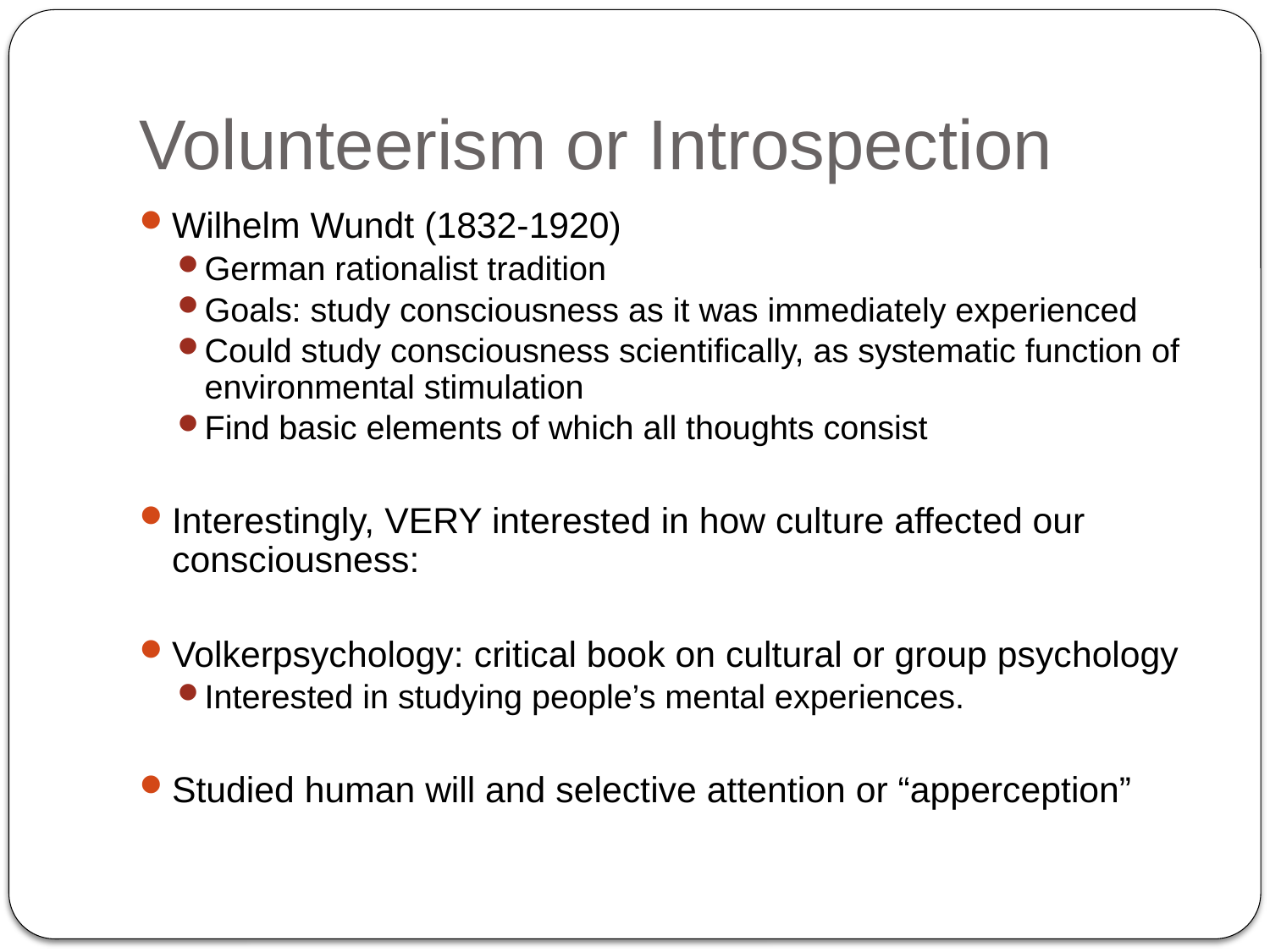

# Volunteerism or Introspection
Wilhelm Wundt (1832-1920)
German rationalist tradition
Goals: study consciousness as it was immediately experienced
Could study consciousness scientifically, as systematic function of environmental stimulation
Find basic elements of which all thoughts consist

Interestingly, VERY interested in how culture affected our consciousness:

Volkerpsychology: critical book on cultural or group psychology
Interested in studying people’s mental experiences.

Studied human will and selective attention or “apperception”